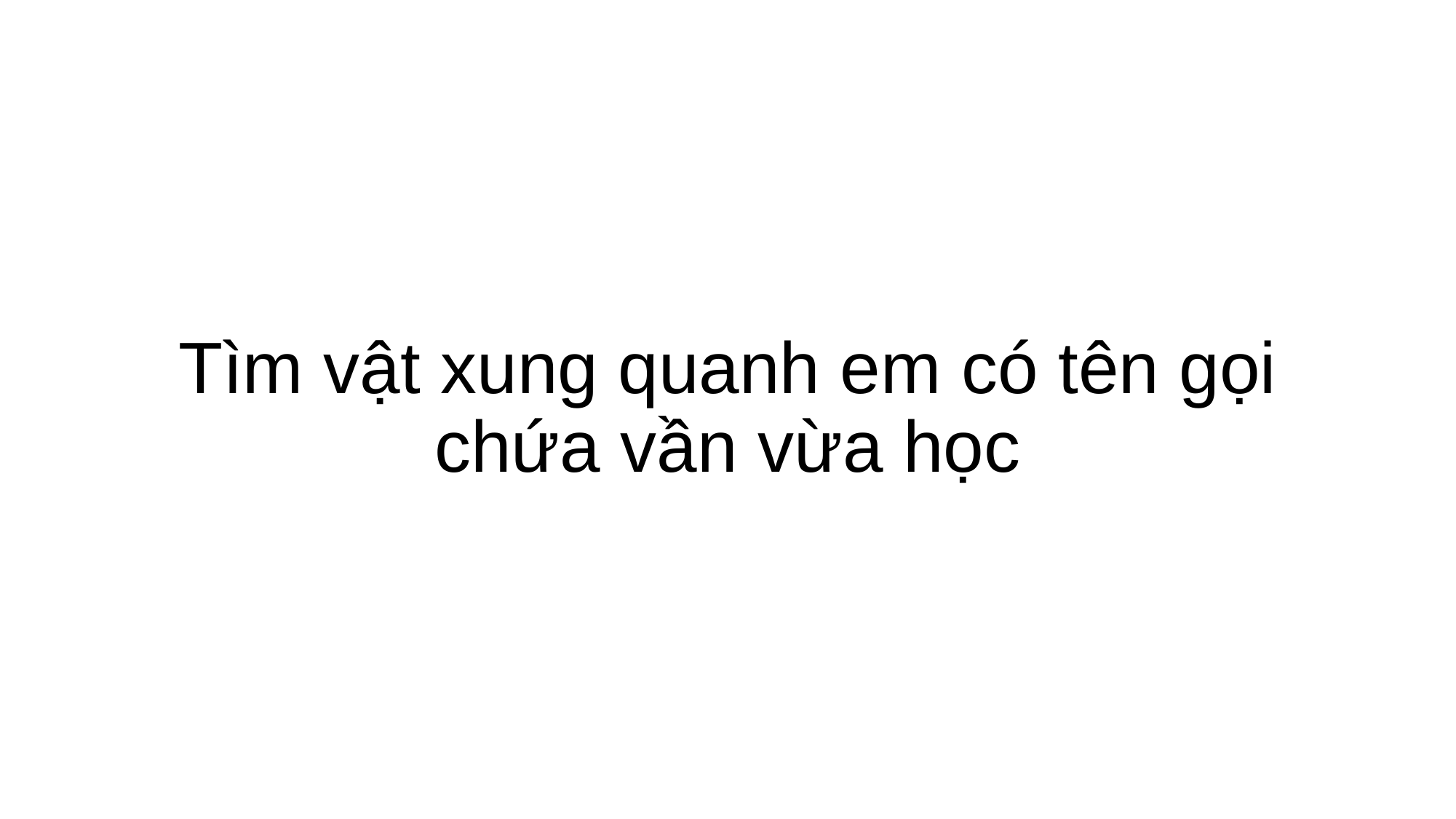

Tìm vật xung quanh em có tên gọi chứa vần vừa học